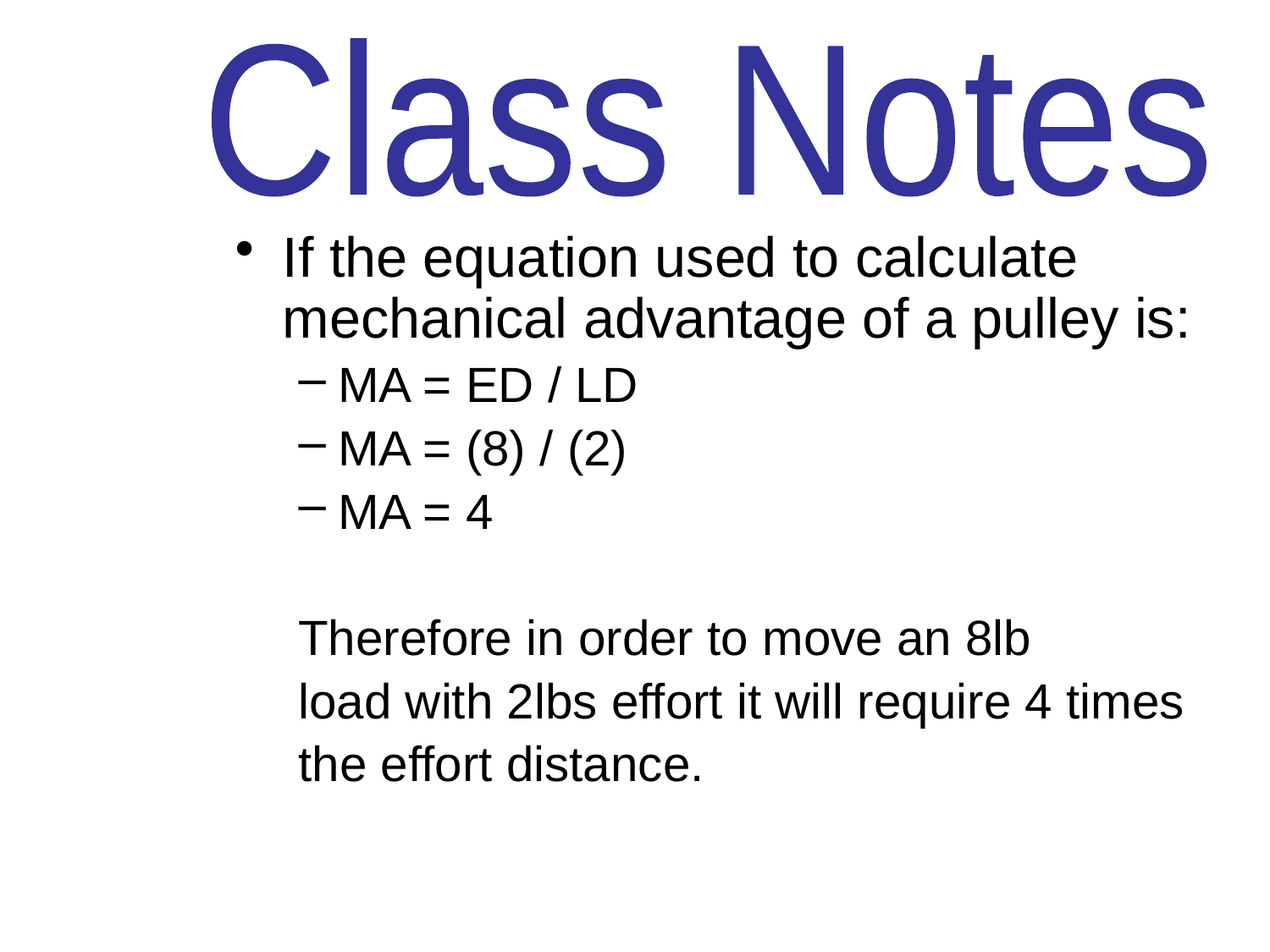

Class Notes
If the equation used to calculate mechanical advantage of a pulley is:
MA = ED / LD
MA = (8) / (2)
MA = 4

Therefore in order to move an 8lb
load with 2lbs effort it will require 4 times
the effort distance.